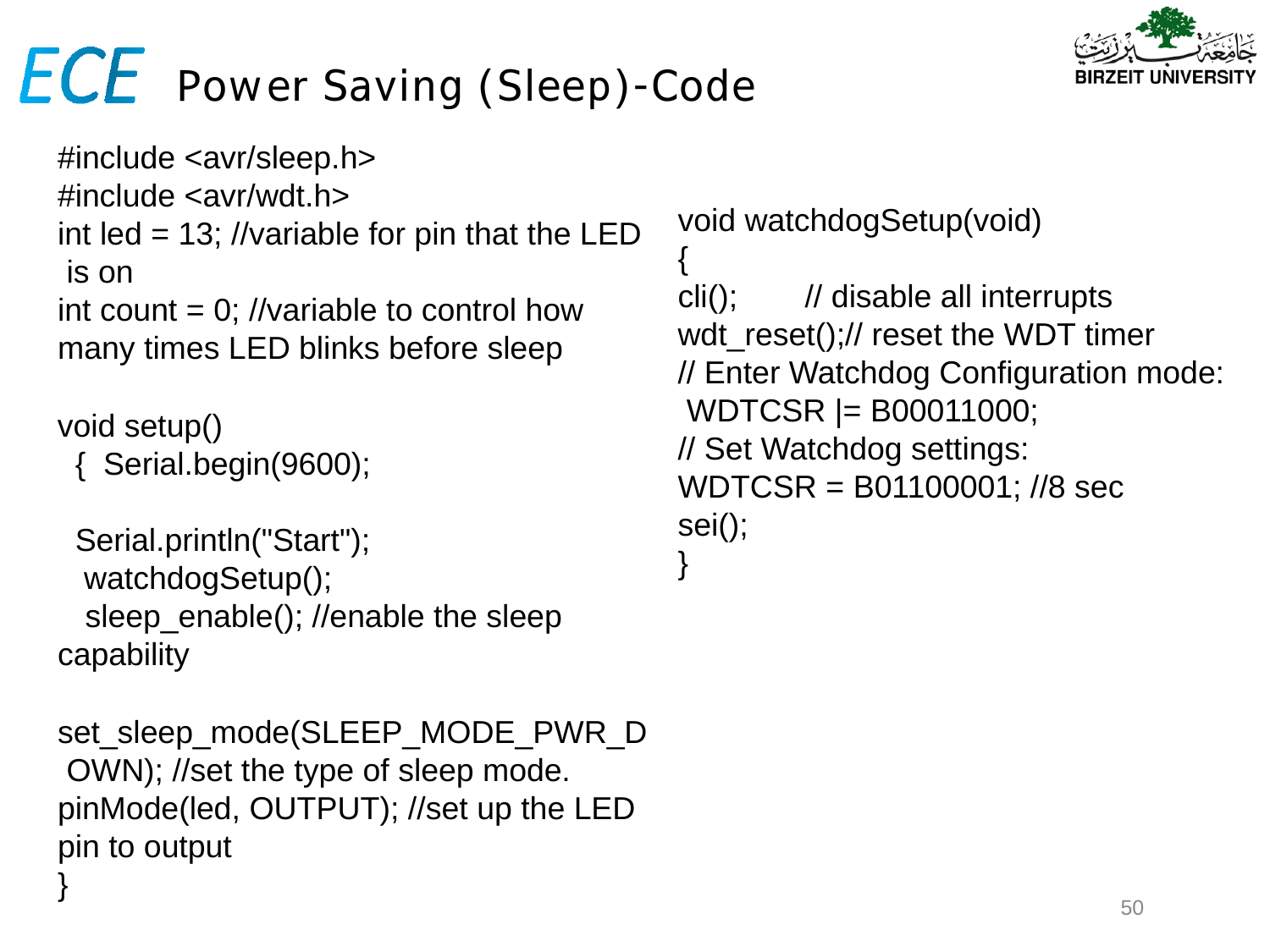

# Power Saving (Sleep)-Code
#include <avr/sleep.h>
#include <avr/wdt.h>
int led = 13; //variable for pin that the LED  is on
int count = 0; //variable to control how
many times LED blinks before sleep

void setup() {  Serial.begin(9600);  Serial.println("Start");  watchdogSetup();
sleep_enable(); //enable the sleep
capability

set_sleep_mode(SLEEP_MODE_PWR_D  OWN); //set the type of sleep mode.  pinMode(led, OUTPUT); //set up the LED  pin to output
}
void watchdogSetup(void)
{
cli();	// disable all interrupts  wdt_reset();// reset the WDT timer
// Enter Watchdog Configuration mode:  WDTCSR |= B00011000;
// Set Watchdog settings:
WDTCSR = B01100001; //8 sec
sei();
}
50